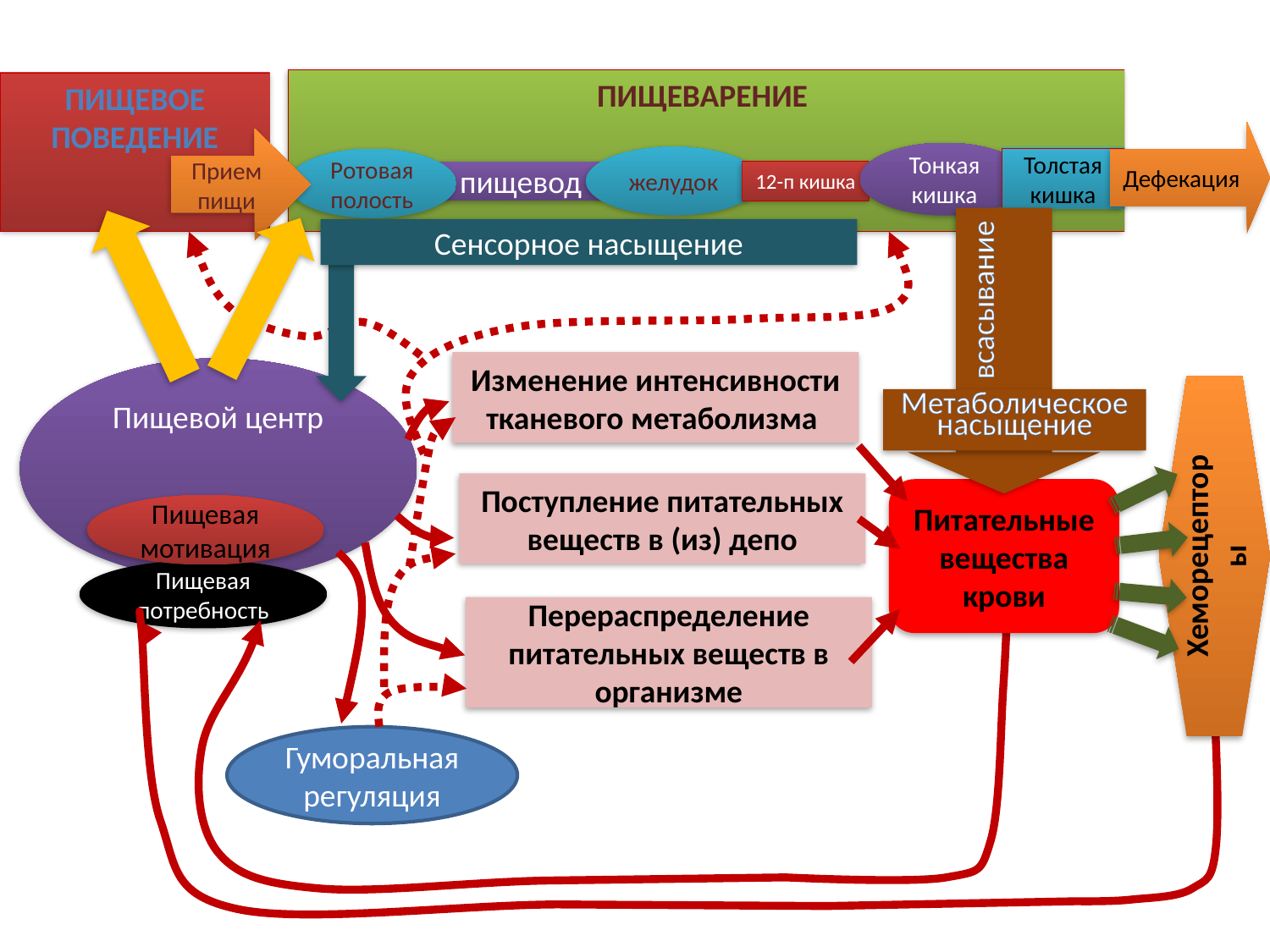

Пищеварение
Пищевое поведение
Дефекация
Прием пищи
Тонкая кишка
желудок
Толстая кишка
Ротовая полость
пищевод
12-п кишка

всасывание

Сенсорное насыщение

Изменение интенсивности тканевого метаболизма
Пищевой центр
Хеморецепторы
Метаболическое насыщение

Поступление питательных веществ в (из) депо
Питательные вещества крови
Пищевая мотивация

Пищевая потребность

Перераспределение питательных веществ в организме

Гуморальная регуляция